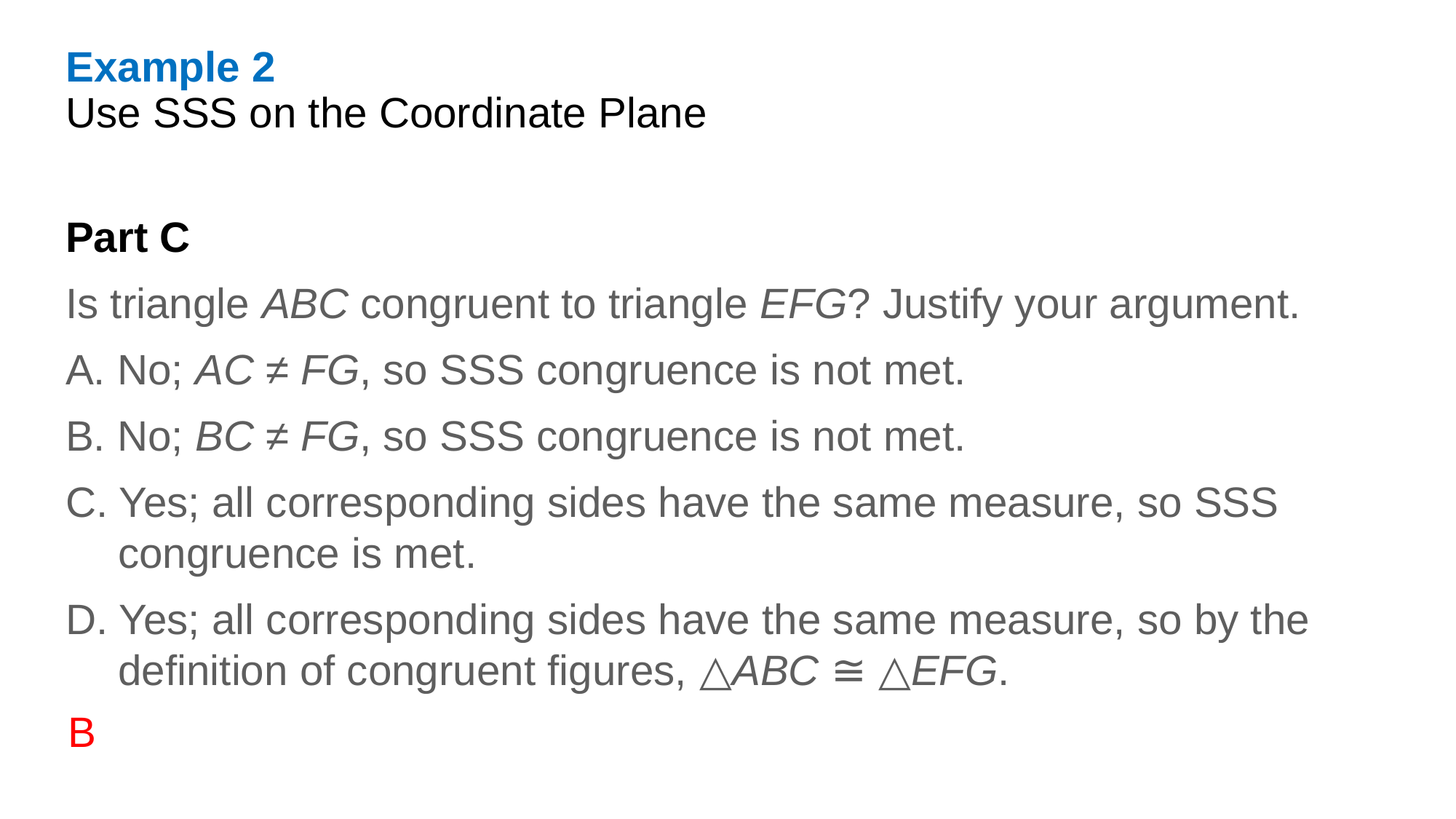

Example 2
Use SSS on the Coordinate Plane
Part C
Is triangle ABC congruent to triangle EFG? Justify your argument.
A. No; AC ≠ FG, so SSS congruence is not met.
B. No; BC ≠ FG, so SSS congruence is not met.
C. Yes; all corresponding sides have the same measure, so SSS congruence is met.
D. Yes; all corresponding sides have the same measure, so by the definition of congruent figures, △ABC ≅ △EFG.
B